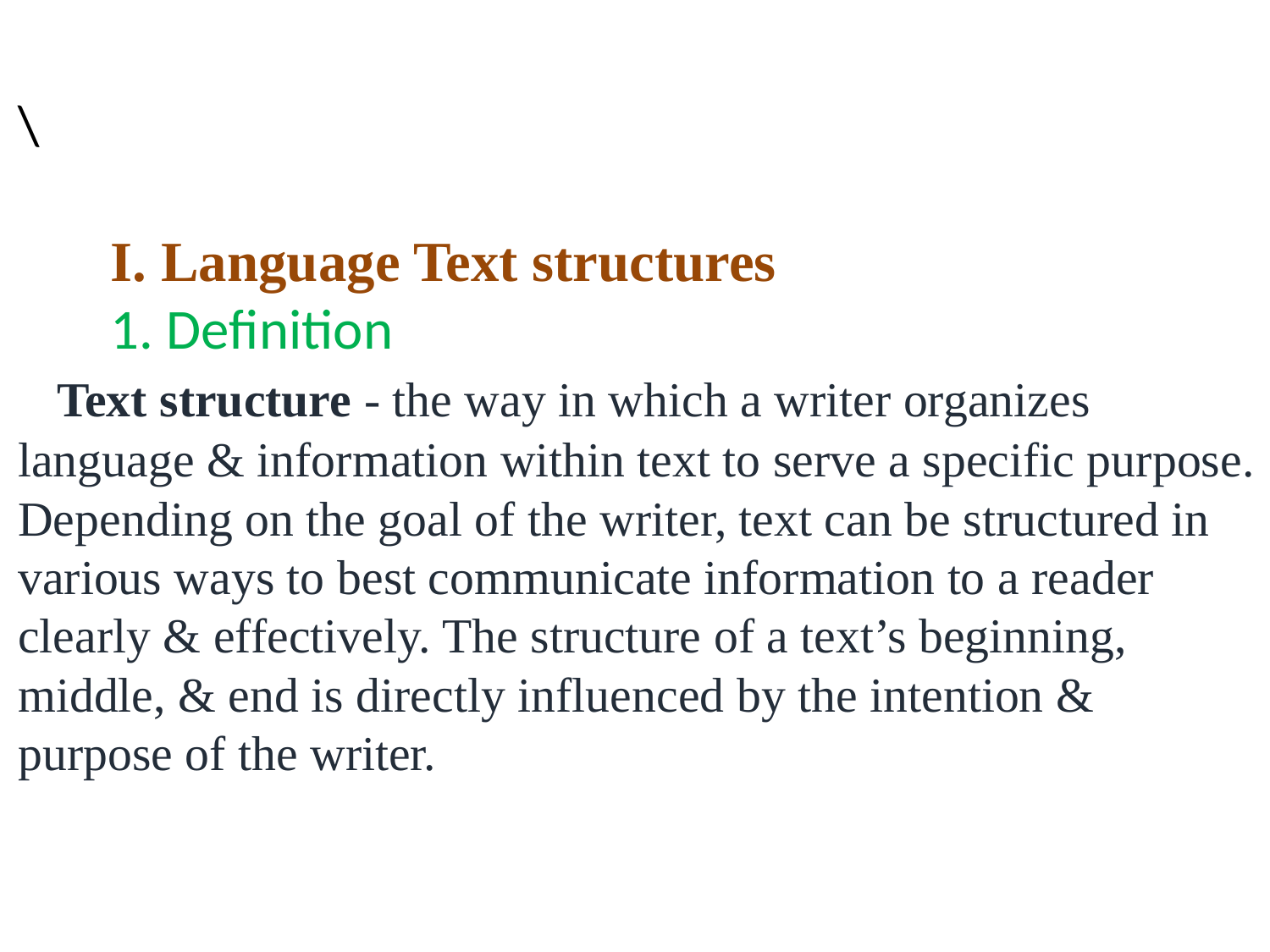

# \ I. Language Text structures 1. Definition Text structure - the way in which a writer organizes language & information within text to serve a specific purpose. Depending on the goal of the writer, text can be structured in various ways to best communicate information to a reader clearly & effectively. The structure of a text’s beginning, middle, & end is directly influenced by the intention & purpose of the writer.